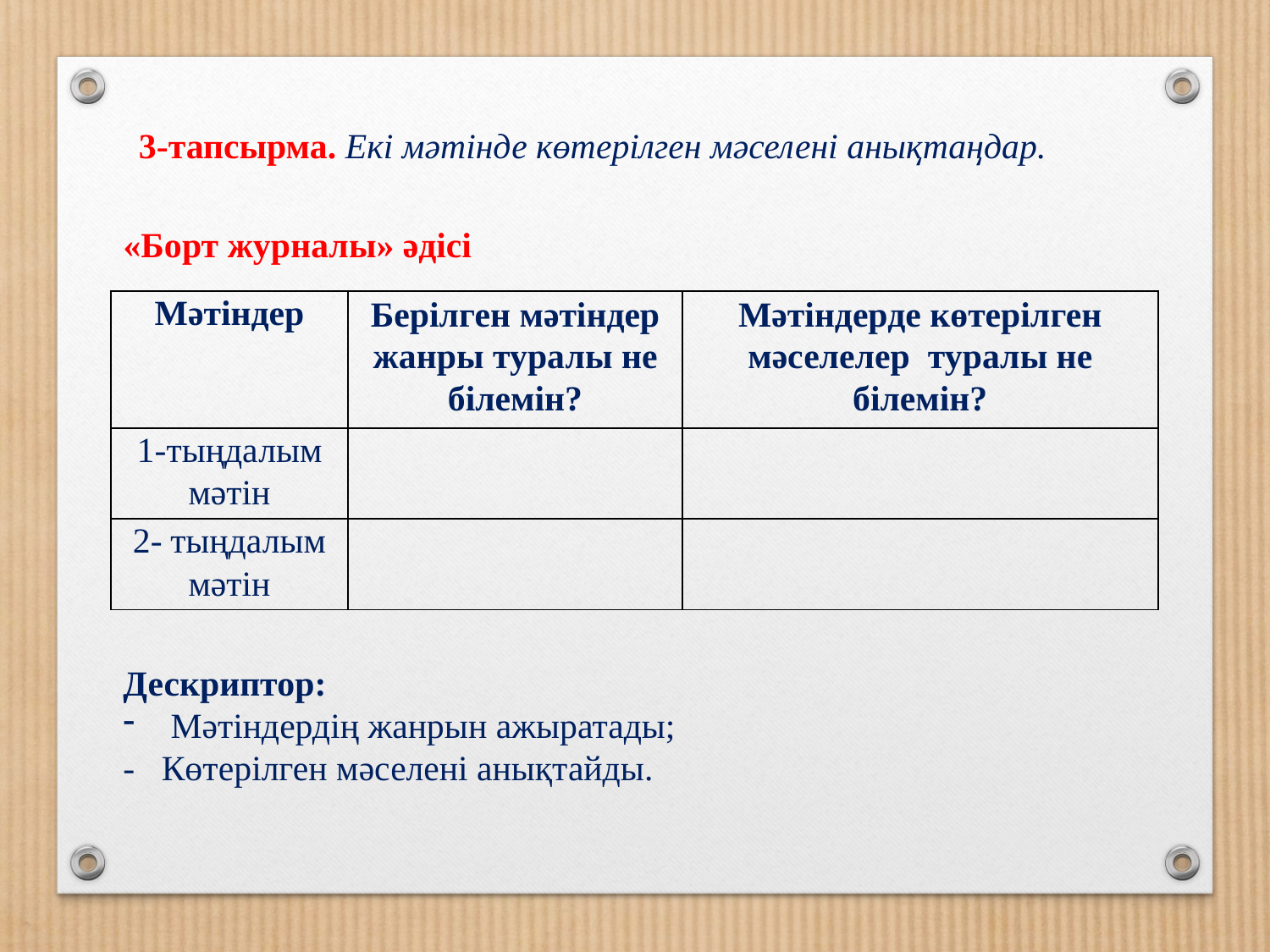

3-тапсырма. Екі мәтінде көтерілген мәселені анықтаңдар.
«Борт журналы» әдісі
| Мәтіндер | Берілген мәтіндер жанры туралы не білемін? | Мәтіндерде көтерілген мәселелер туралы не білемін? |
| --- | --- | --- |
| 1-тыңдалым мәтін |  |  |
| 2- тыңдалым мәтін |  |  |
Дескриптор:
Мәтіндердің жанрын ажыратады;
-   Көтерілген мәселені анықтайды.